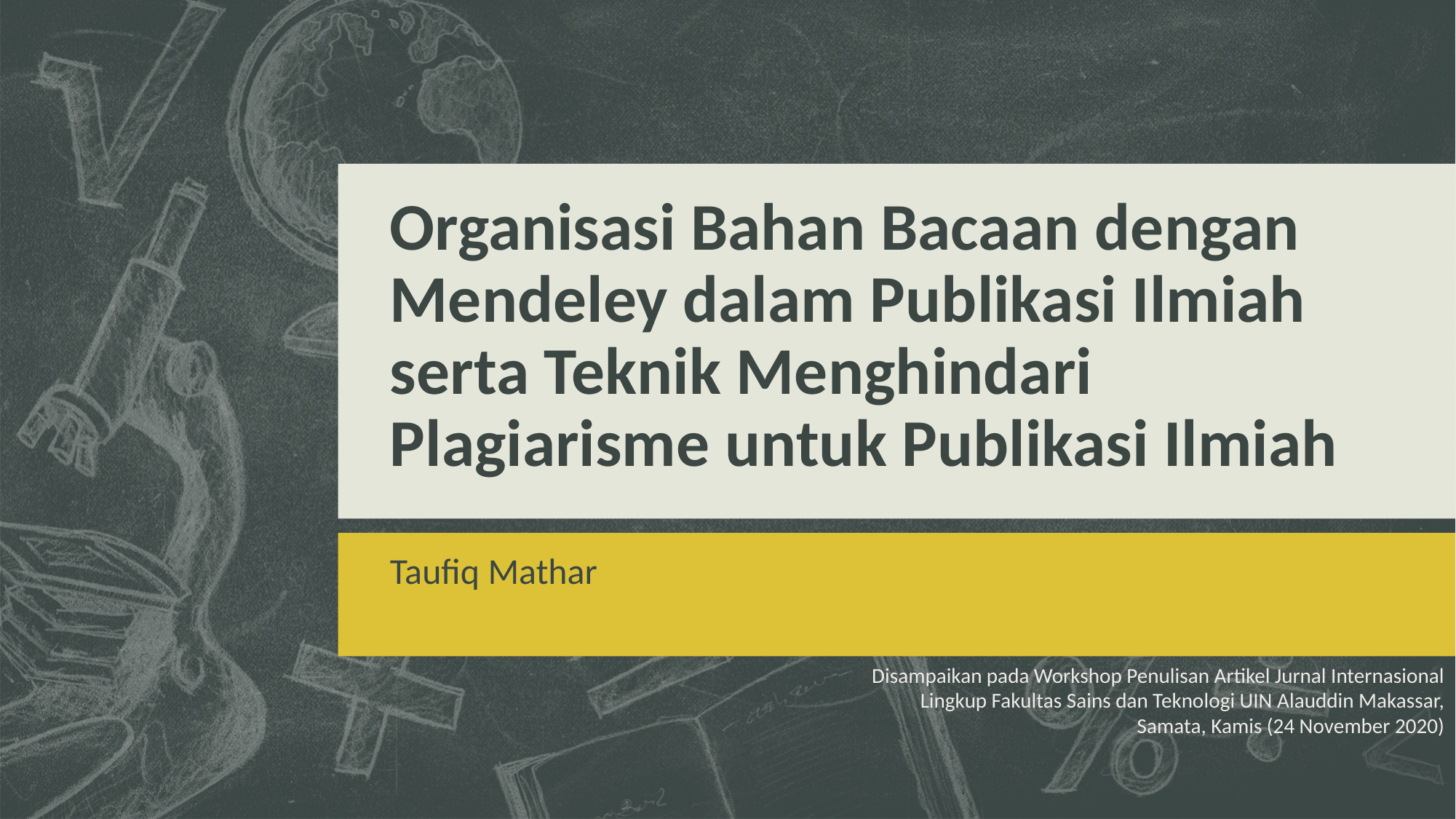

# Organisasi Bahan Bacaan dengan Mendeley dalam Publikasi Ilmiah serta Teknik Menghindari Plagiarisme untuk Publikasi Ilmiah
Taufiq Mathar
Disampaikan pada Workshop Penulisan Artikel Jurnal Internasional Lingkup Fakultas Sains dan Teknologi UIN Alauddin Makassar,
Samata, Kamis (24 November 2020)